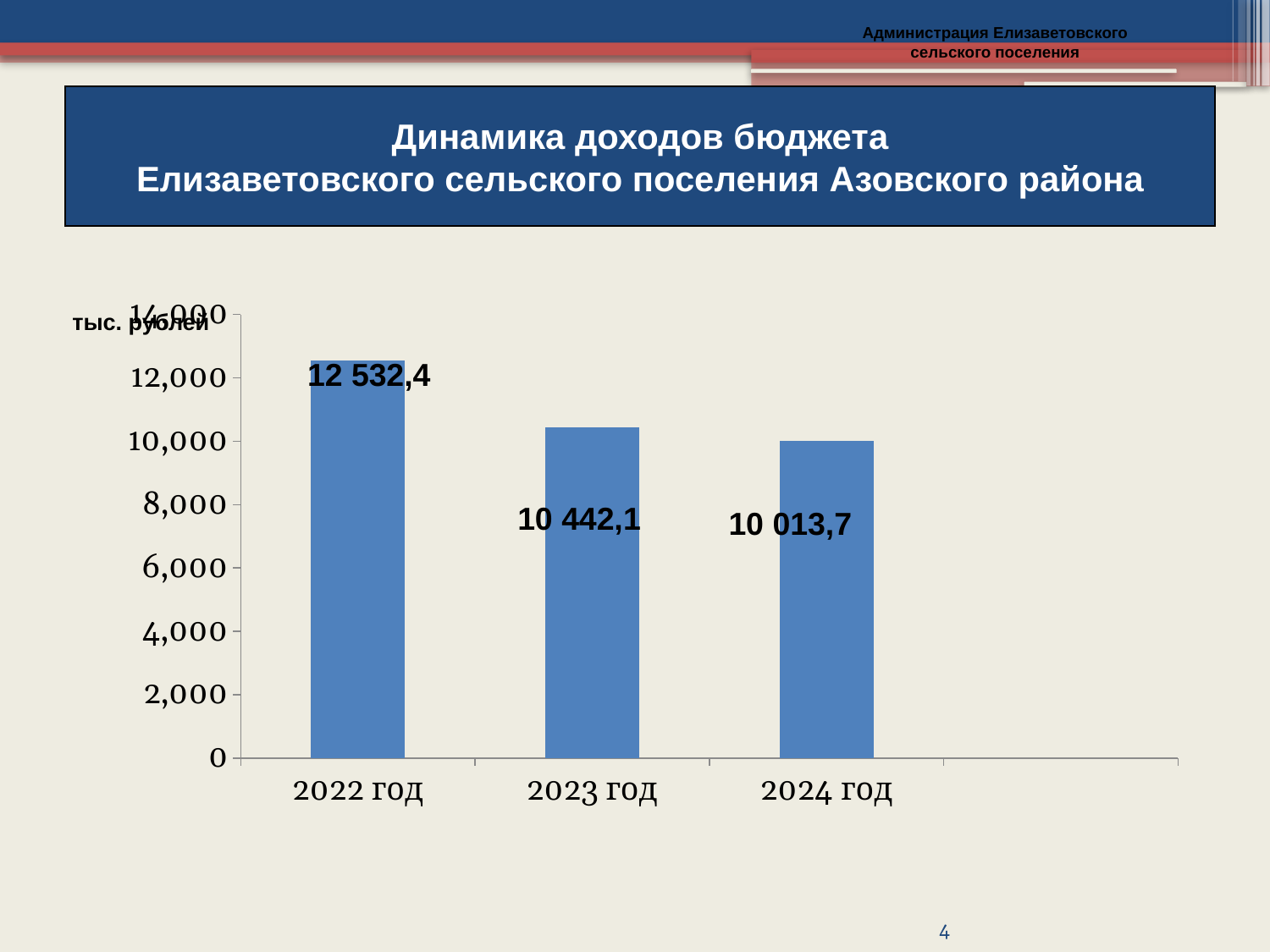

Администрация Елизаветовского
сельского поселения
Динамика доходов бюджета
Елизаветовского сельского поселения Азовского района

### Chart

| Category | Бюджет Боковского сельского поселения |  |
|---|---|---|
| 2022 год | 12532.4 | None |
| 2023 год | 10442.1 | None |
| 2024 год | 10013.7 | None |
тыс. рублей
12 532,4

10 442,1
 10 013,7
4